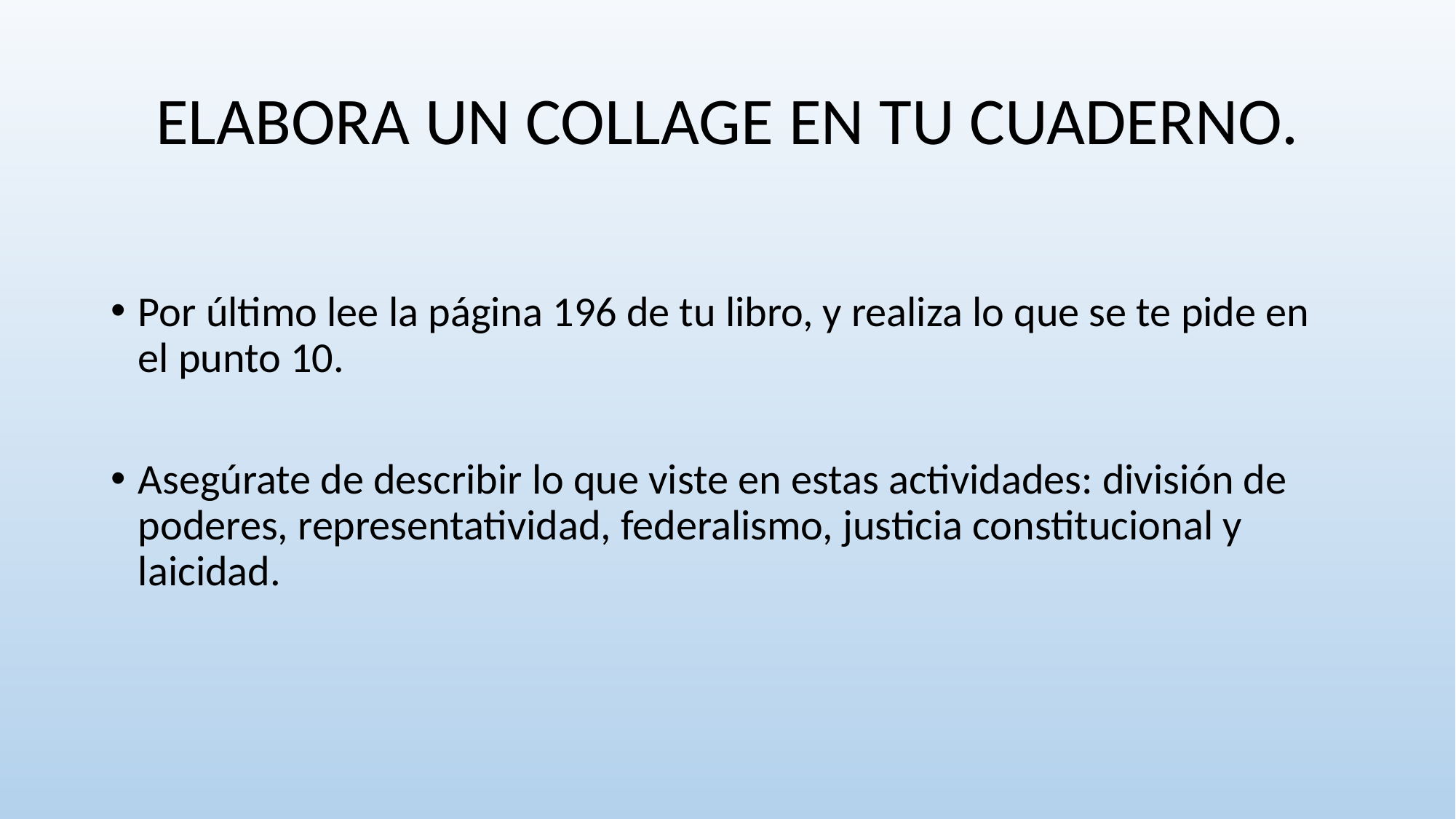

# ELABORA UN COLLAGE EN TU CUADERNO.

Por último lee la página 196 de tu libro, y realiza lo que se te pide en el punto 10.

Asegúrate de describir lo que viste en estas actividades: división de poderes, representatividad, federalismo, justicia constitucional y laicidad.